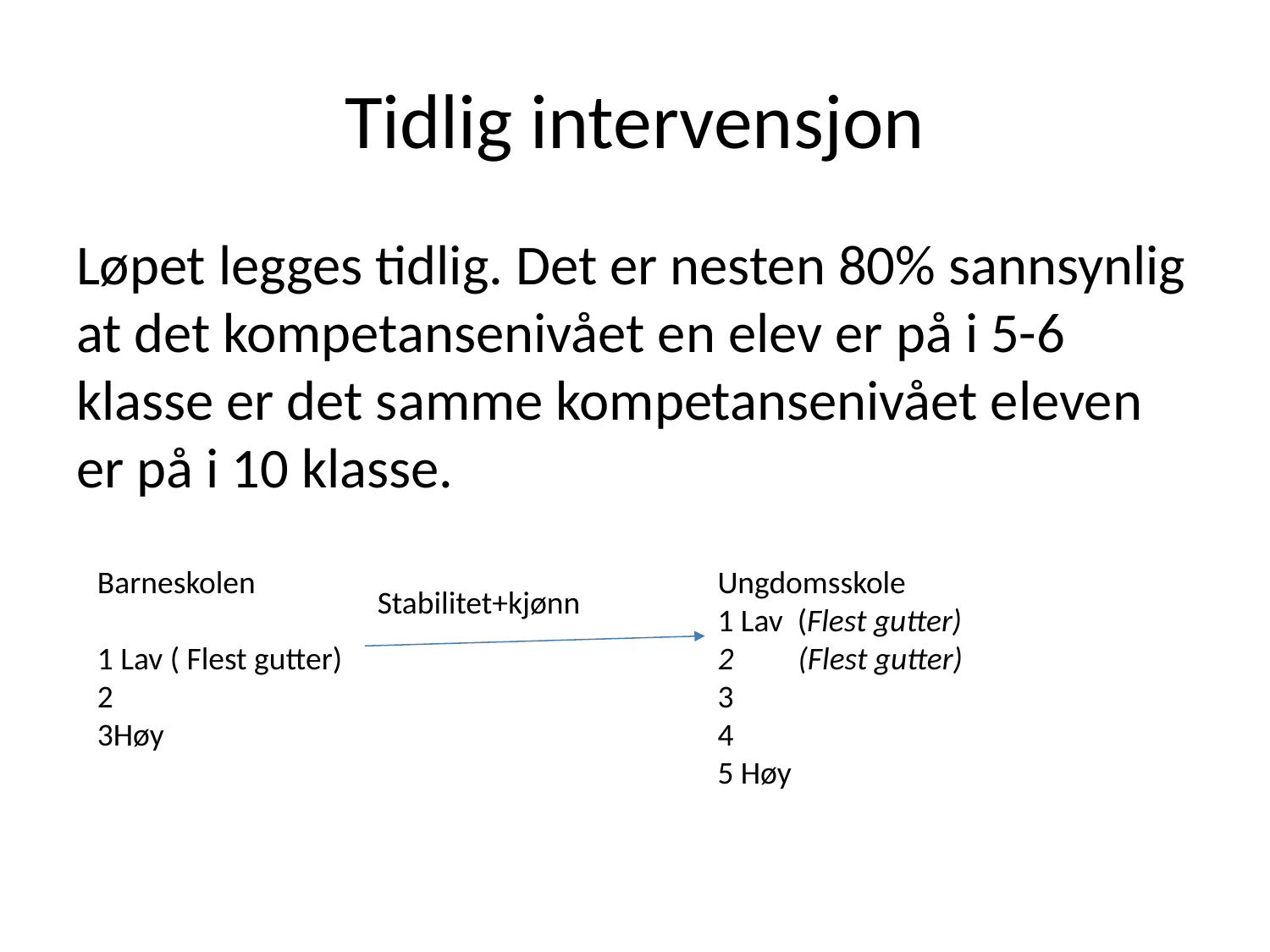

# Tidlig intervensjon
Løpet legges tidlig. Det er nesten 80% sannsynlig at det kompetansenivået en elev er på i 5-6 klasse er det samme kompetansenivået eleven er på i 10 klasse.
Barneskolen

1 Lav ( Flest gutter)
2
3Høy
Ungdomsskole
1 Lav  (Flest gutter)
2         (Flest gutter)
3
4
5 Høy
Stabilitet+kjønn